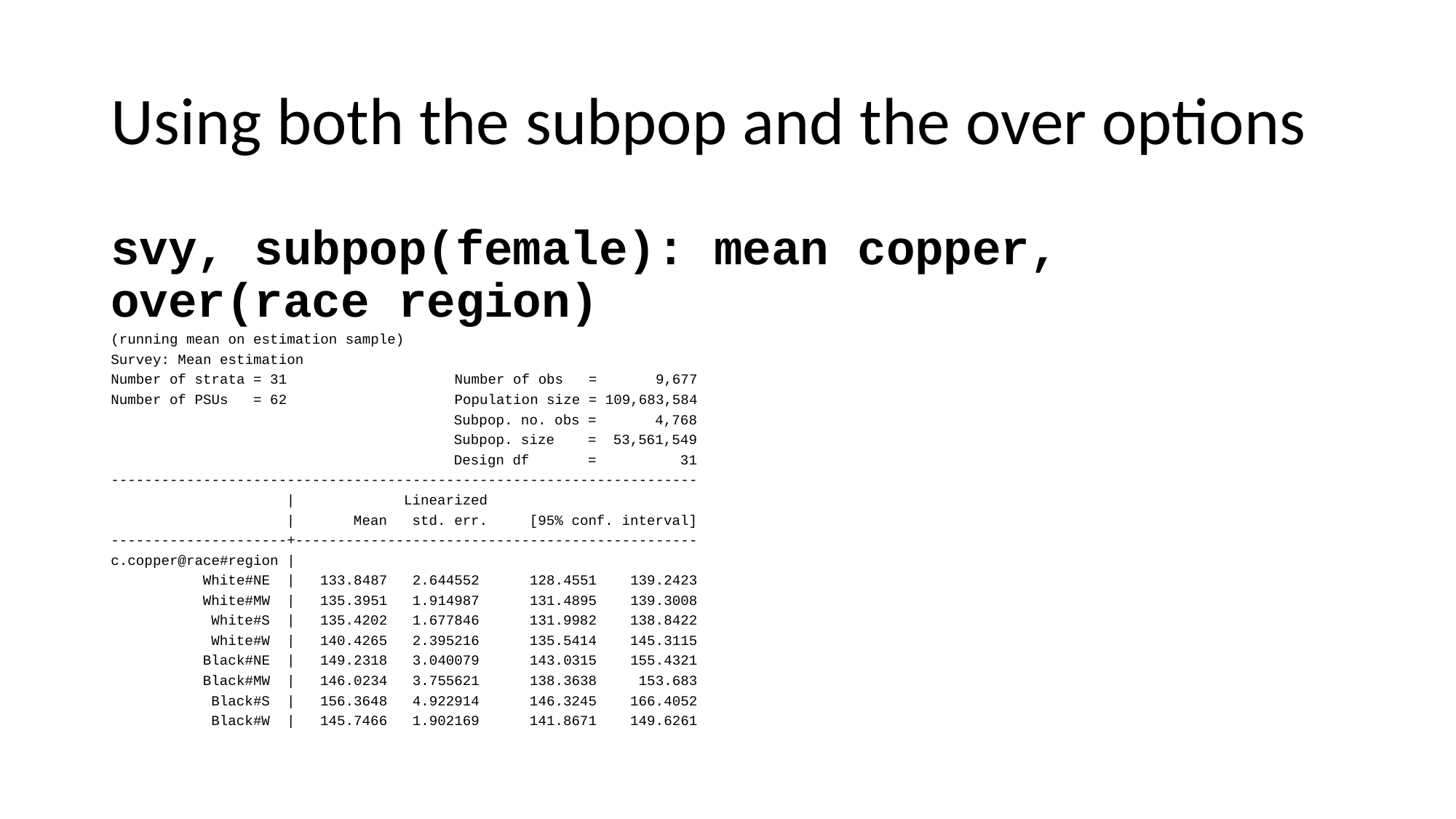

# Using both the subpop and the over options
svy, subpop(female): mean copper, over(race region)
(running mean on estimation sample)
Survey: Mean estimation
Number of strata = 31                    Number of obs   =       9,677
Number of PSUs   = 62                    Population size = 109,683,584
                                         Subpop. no. obs =       4,768
                                         Subpop. size    =  53,561,549
                                         Design df       =          31
----------------------------------------------------------------------
                     |             Linearized
                     |       Mean   std. err.     [95% conf. interval]
---------------------+------------------------------------------------
c.copper@race#region |
           White#NE  |   133.8487   2.644552      128.4551    139.2423
           White#MW  |   135.3951   1.914987      131.4895    139.3008
            White#S  |   135.4202   1.677846      131.9982    138.8422
            White#W  |   140.4265   2.395216      135.5414    145.3115
           Black#NE  |   149.2318   3.040079      143.0315    155.4321
           Black#MW  |   146.0234   3.755621      138.3638     153.683
            Black#S  |   156.3648   4.922914      146.3245    166.4052
            Black#W  |   145.7466   1.902169      141.8671    149.6261